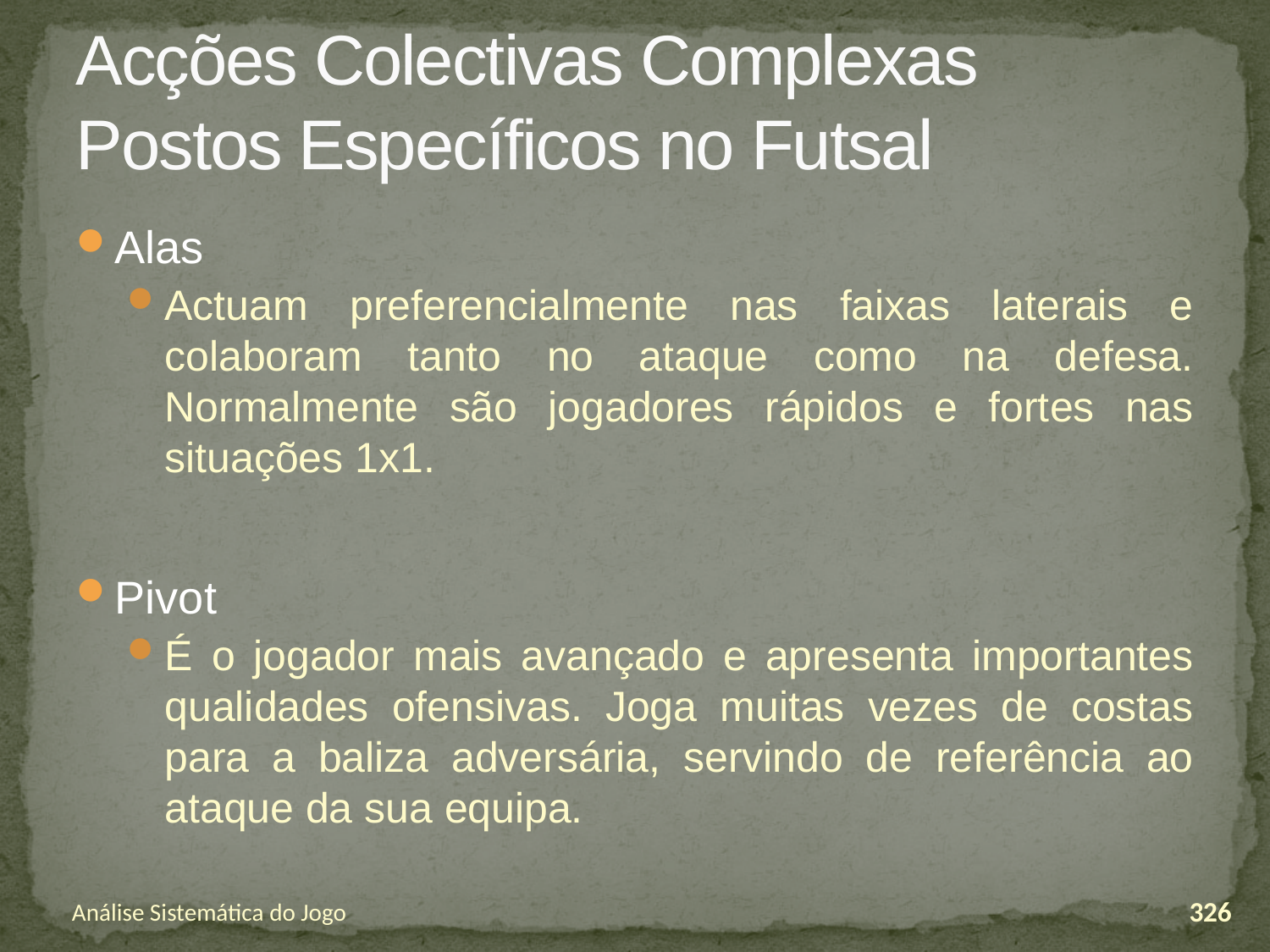

# Acções Colectivas Complexas Postos Específicos no Futsal
Alas
Actuam preferencialmente nas faixas laterais e colaboram tanto no ataque como na defesa. Normalmente são jogadores rápidos e fortes nas situações 1x1.

Pivot
É o jogador mais avançado e apresenta importantes qualidades ofensivas. Joga muitas vezes de costas para a baliza adversária, servindo de referência ao ataque da sua equipa.
Análise Sistemática do Jogo
326